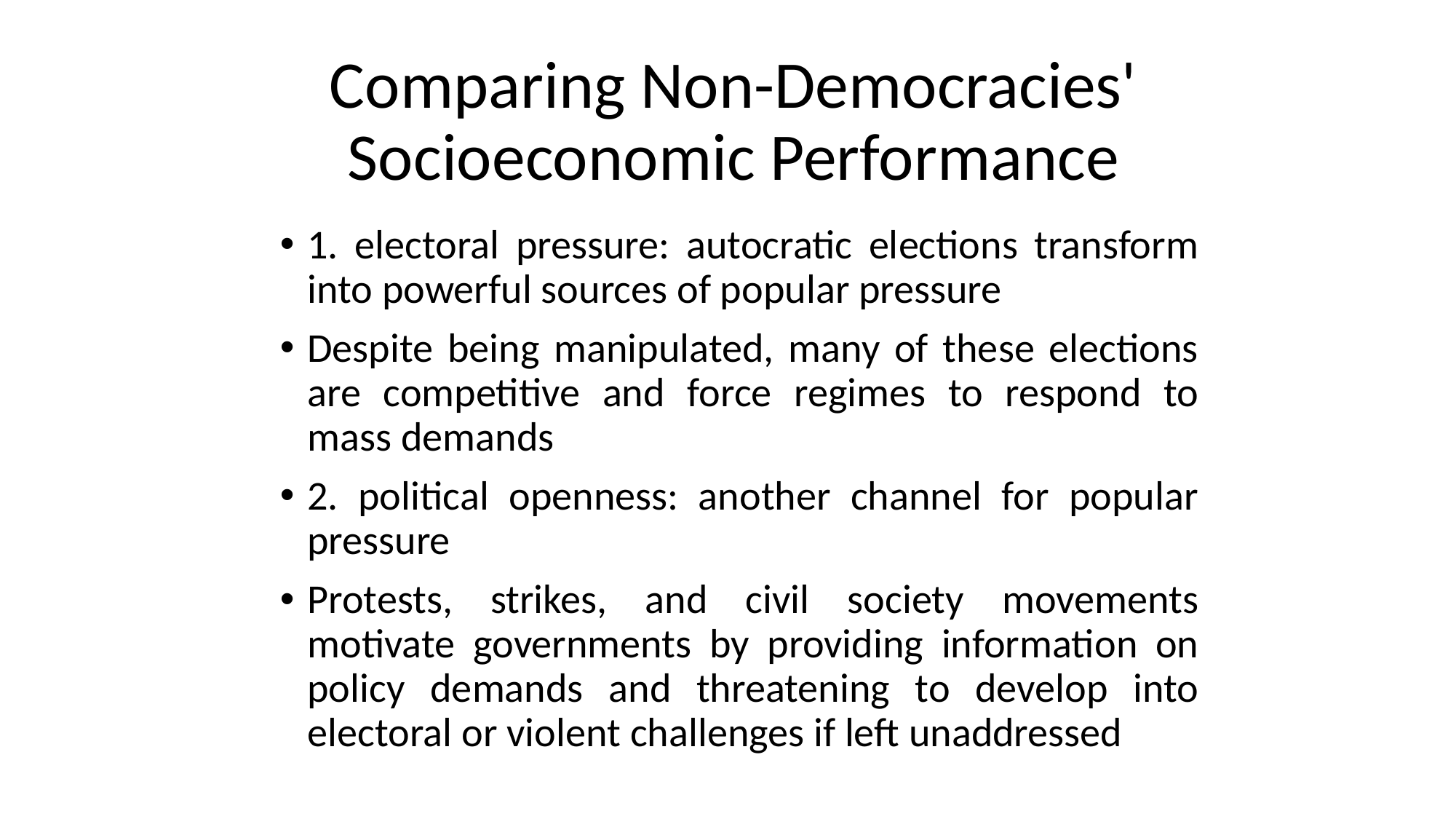

# Comparing Non-Democracies' Socioeconomic Performance
1. electoral pressure: autocratic elections transform into powerful sources of popular pressure
Despite being manipulated, many of these elections are competitive and force regimes to respond to mass demands
2. political openness: another channel for popular pressure
Protests, strikes, and civil society movements motivate governments by providing information on policy demands and threatening to develop into electoral or violent challenges if left unaddressed